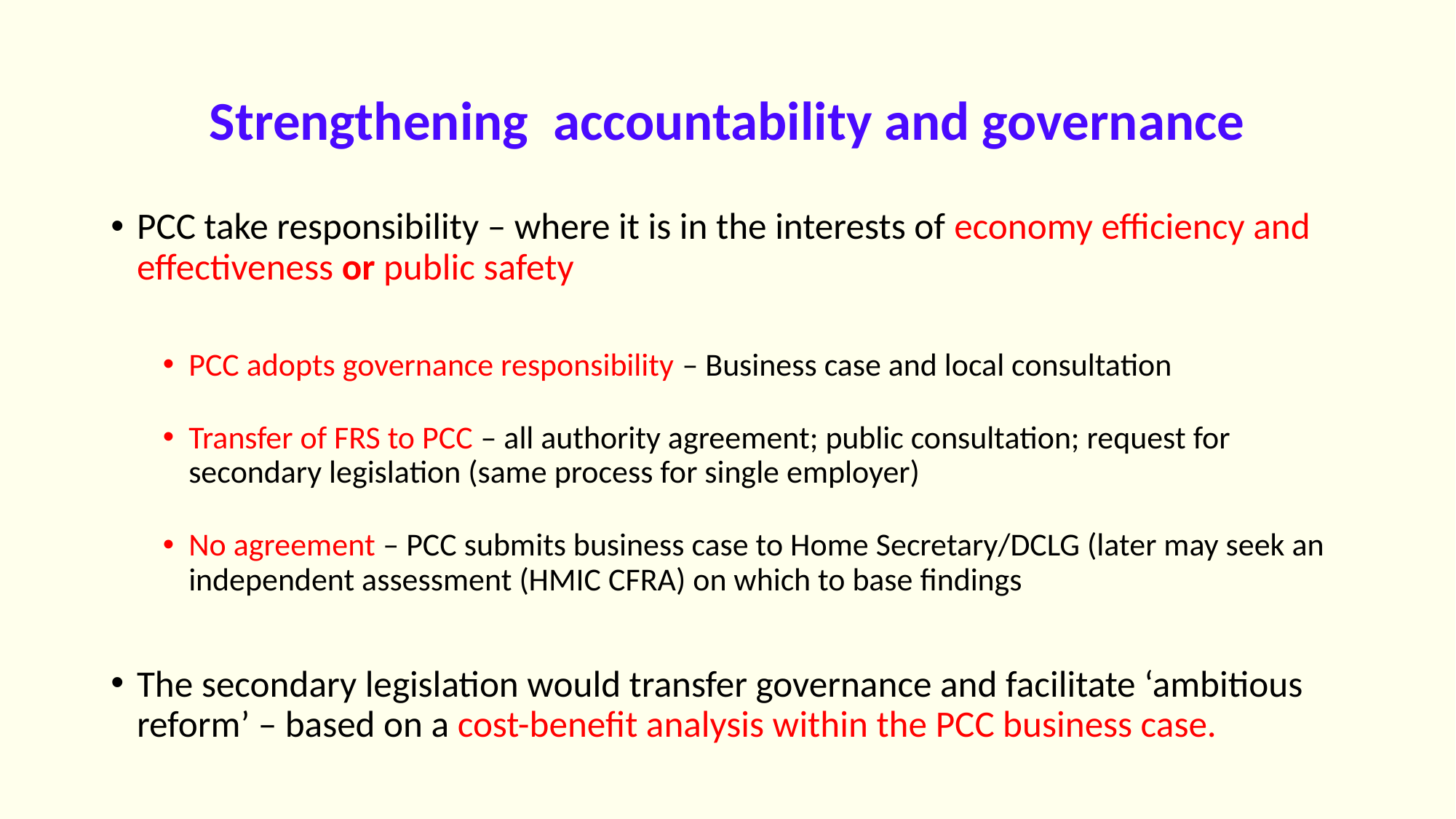

# Strengthening  accountability and governance
PCC take responsibility – where it is in the interests of economy efficiency and effectiveness or public safety

PCC adopts governance responsibility – Business case and local consultation

Transfer of FRS to PCC – all authority agreement; public consultation; request for secondary legislation (same process for single employer)

No agreement – PCC submits business case to Home Secretary/DCLG (later may seek an independent assessment (HMIC CFRA) on which to base findings

The secondary legislation would transfer governance and facilitate ‘ambitious reform’ – based on a cost-benefit analysis within the PCC business case.